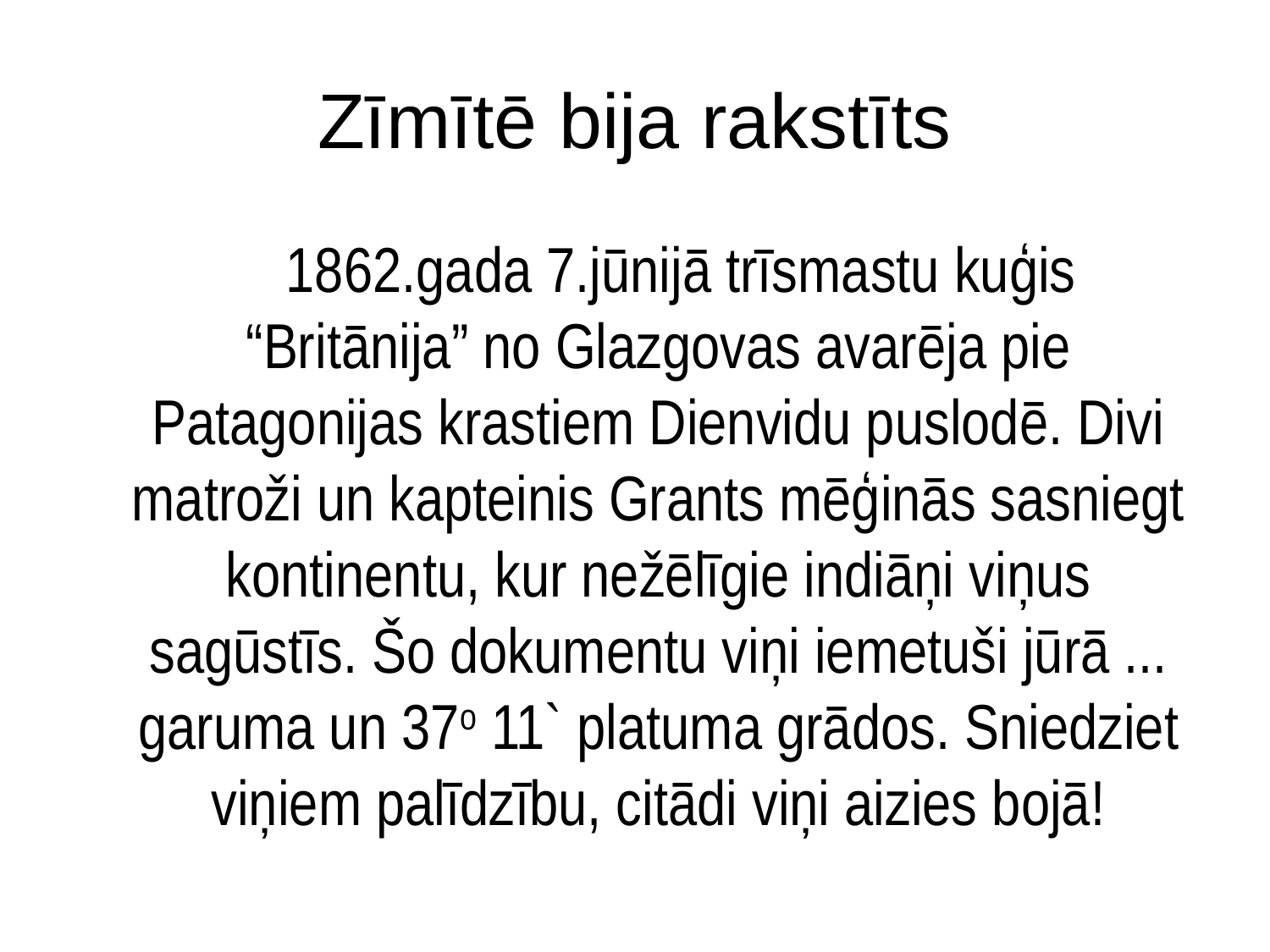

Zīmītē bija rakstīts
       1862.gada 7.jūnijā trīsmastu kuģis “Britānija” no Glazgovas avarēja pie Patagonijas krastiem Dienvidu puslodē. Divi matroži un kapteinis Grants mēģinās sasniegt kontinentu, kur nežēlīgie indiāņi viņus sagūstīs. Šo dokumentu viņi iemetuši jūrā ... garuma un 37o 11` platuma grādos. Sniedziet viņiem palīdzību, citādi viņi aizies bojā!